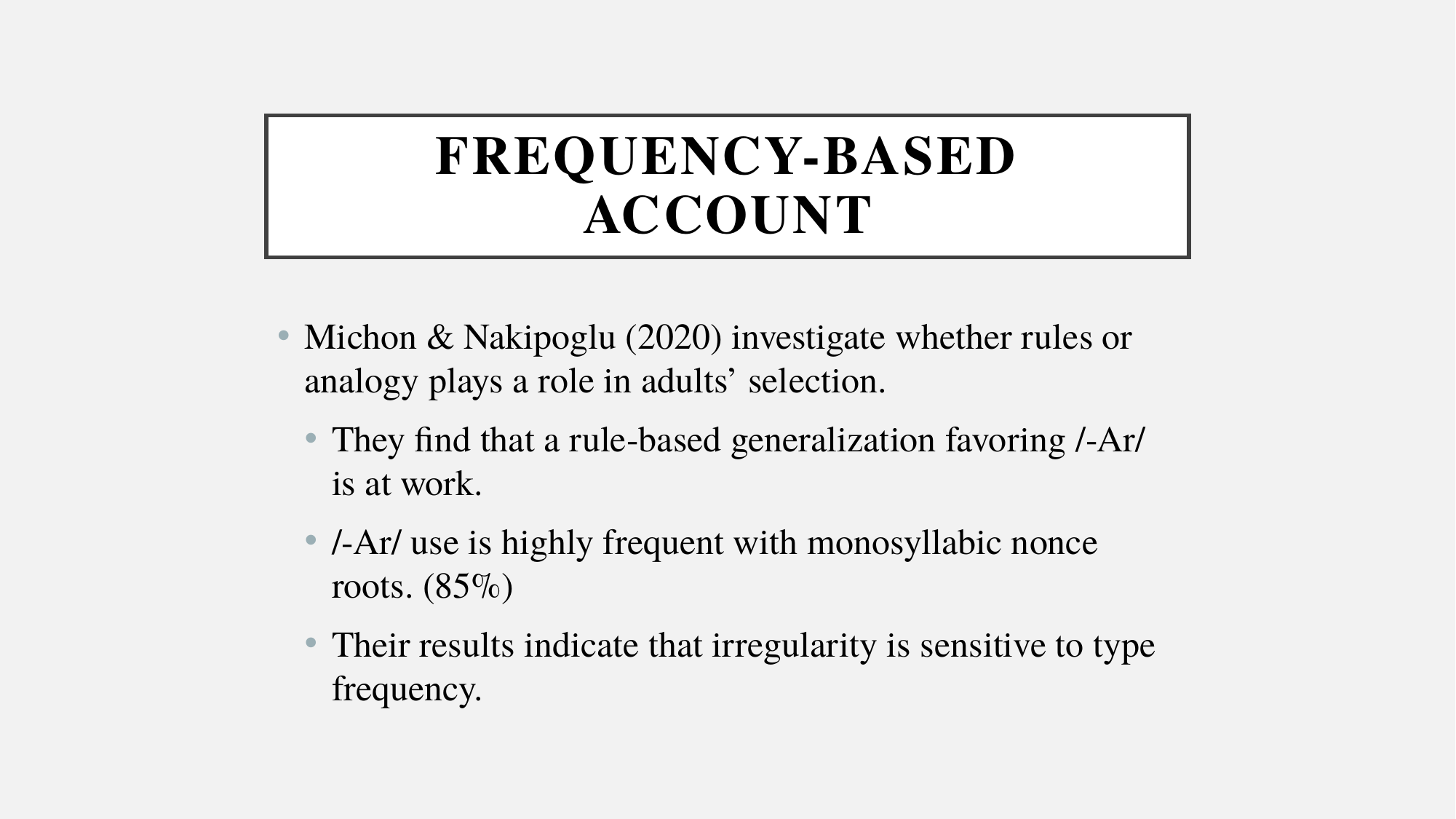

# Frequency-Based account
Michon & Nakipoglu (2020) investigate whether rules or analogy plays a role in adults’ selection.
They find that a rule-based generalization favoring /-Ar/ is at work.
/-Ar/ use is highly frequent with monosyllabic nonce roots. (85%)
Their results indicate that irregularity is sensitive to type frequency.